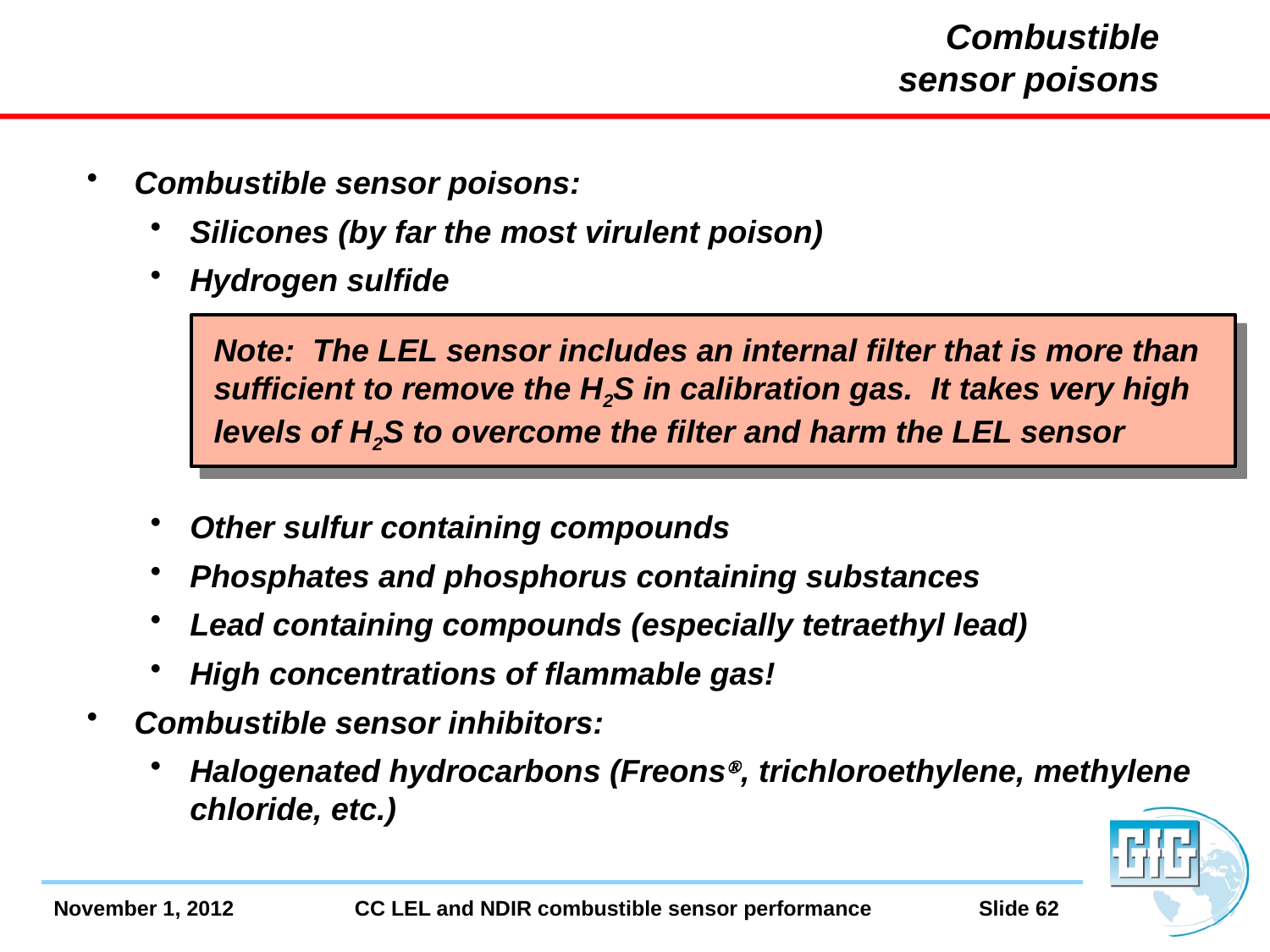

# Combustible sensor poisons

Combustible sensor poisons:
Silicones (by far the most virulent poison)
Hydrogen sulfide
Note:  The LEL sensor includes an internal filter that is more than sufficient to remove the H2S in calibration gas.  It takes very high levels of H2S to overcome the filter and harm the LEL sensor
Other sulfur containing compounds
Phosphates and phosphorus containing substances
Lead containing compounds (especially tetraethyl lead)
High concentrations of flammable gas!
Combustible sensor inhibitors:
Halogenated hydrocarbons (Freons®, trichloroethylene, methylene chloride, etc.)